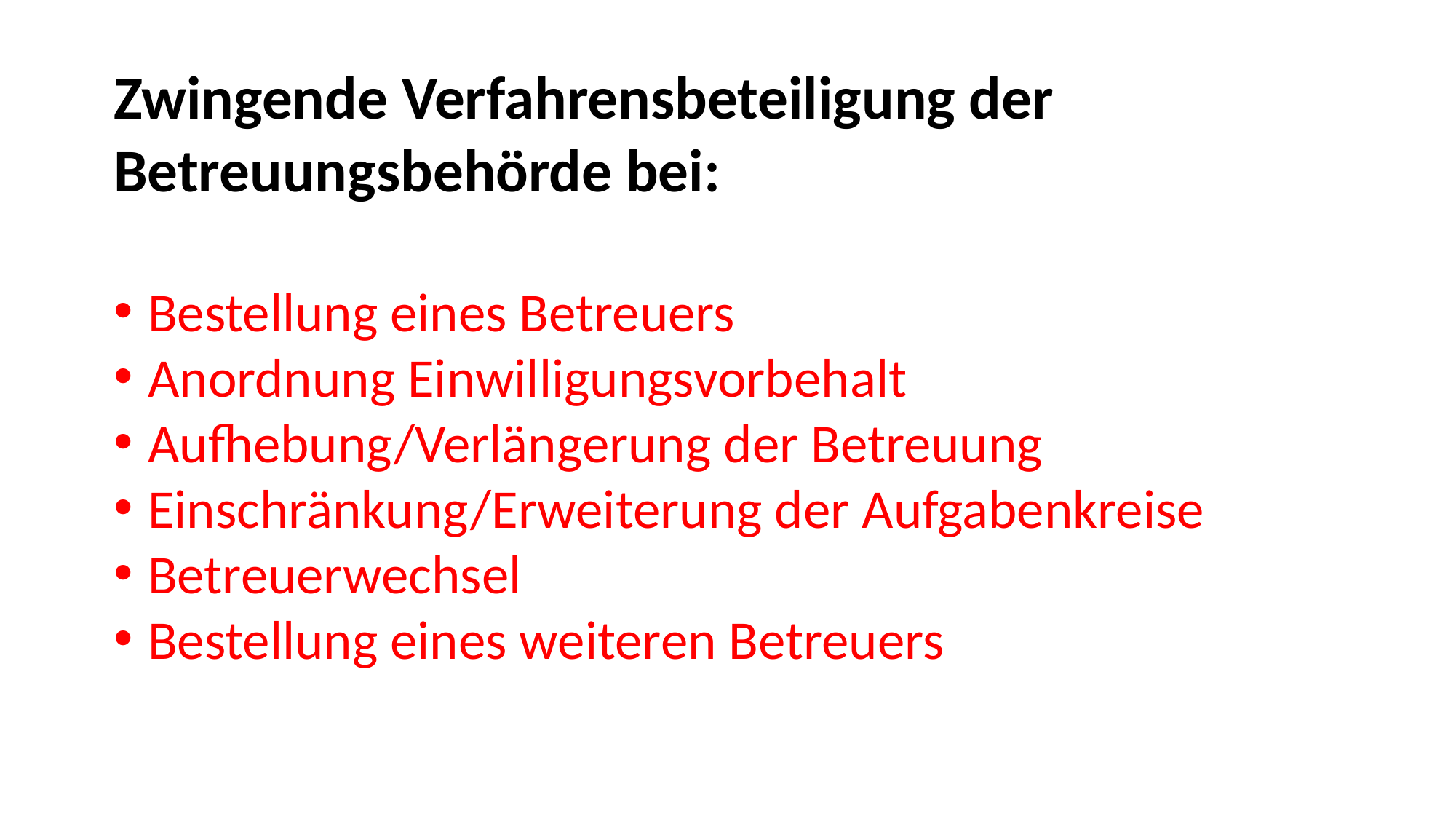

Zwingende Verfahrensbeteiligung der Betreuungsbehörde bei:
Bestellung eines Betreuers
Anordnung Einwilligungsvorbehalt
Aufhebung/Verlängerung der Betreuung
Einschränkung/Erweiterung der Aufgabenkreise
Betreuerwechsel
Bestellung eines weiteren Betreuers